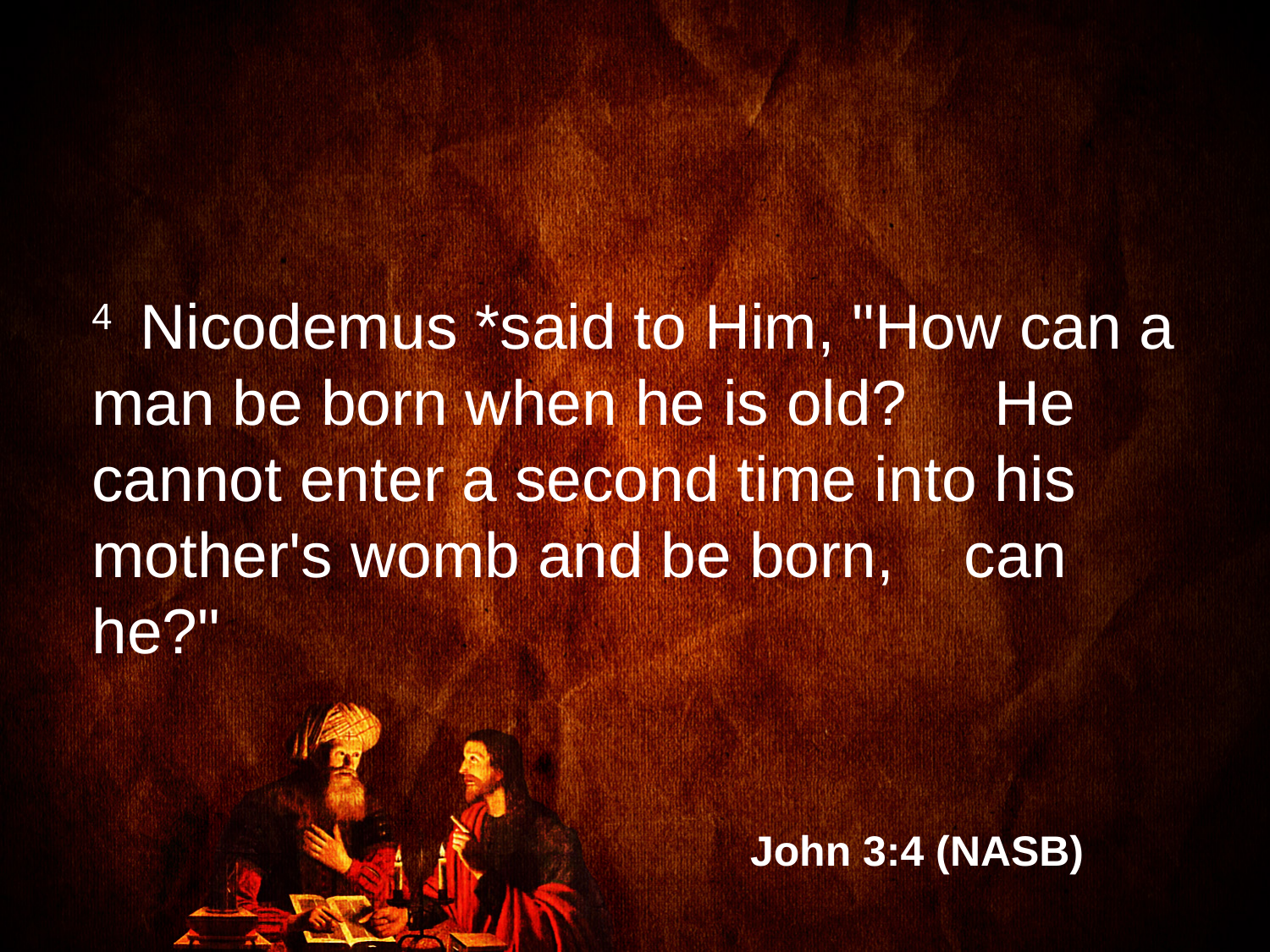

4  Nicodemus *said to Him, "How can a man be born when he is old?     He cannot enter a second time into his mother's womb and be born,    can he?"
John 3:4 (NASB)